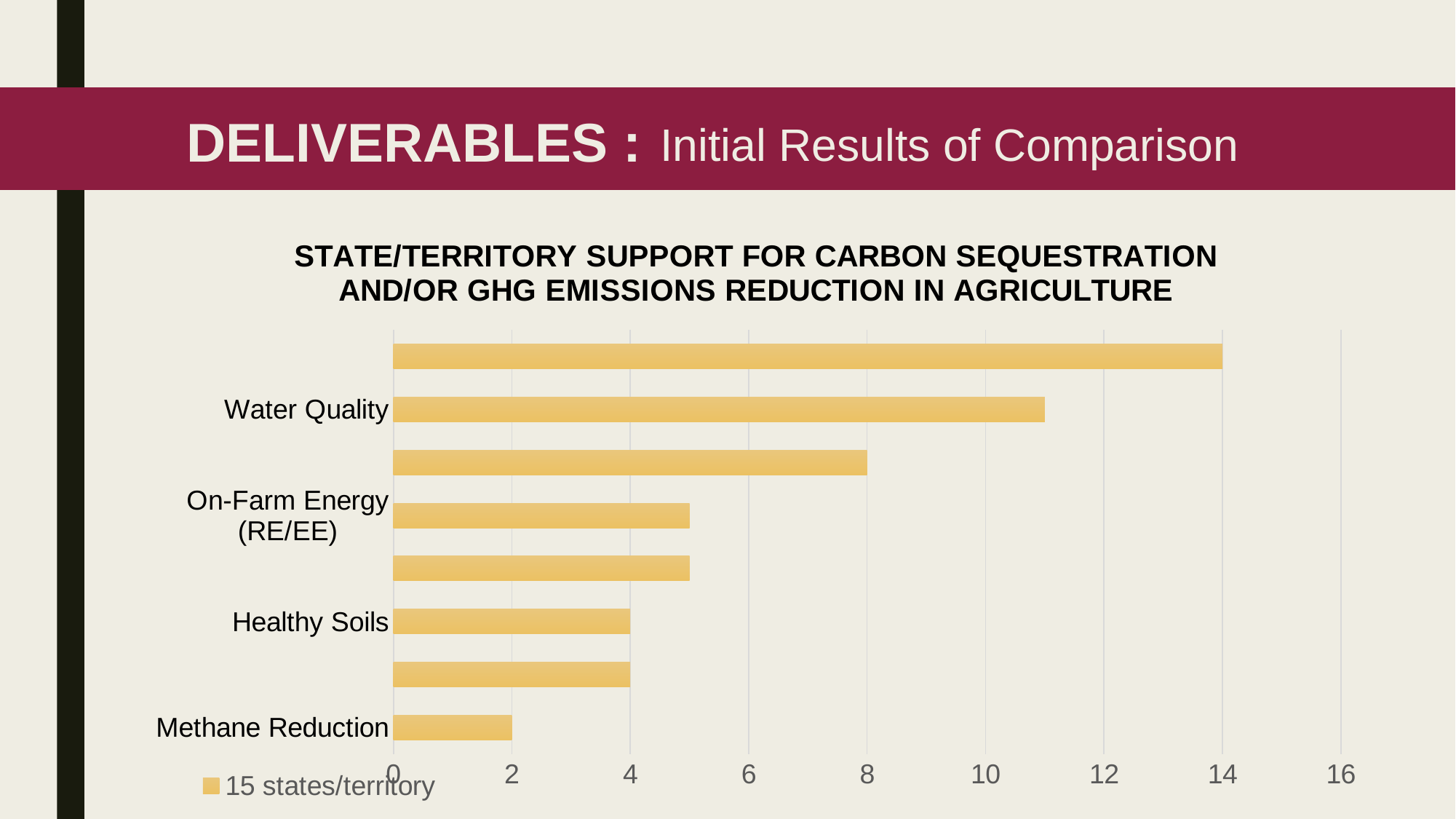

DELIVERABLES :
# Initial Results of Comparison

### Chart: STATE/TERRITORY SUPPORT FOR CARBON SEQUESTRATION AND/OR GHG EMISSIONS REDUCTION IN AGRICULTURE

| Category | 15 states/territory |
|---|---|
| Methane Reduction | 2.0 |
| Water Efficiency | 4.0 |
| Healthy Soils | 4.0 |
| Climate Resiliency | 5.0 |
| On-Farm Energy (RE/EE) | 5.0 |
| Nutrient Management | 8.0 |
| Water Quality | 11.0 |
| Farmland Conservation, Preservation | 14.0 |